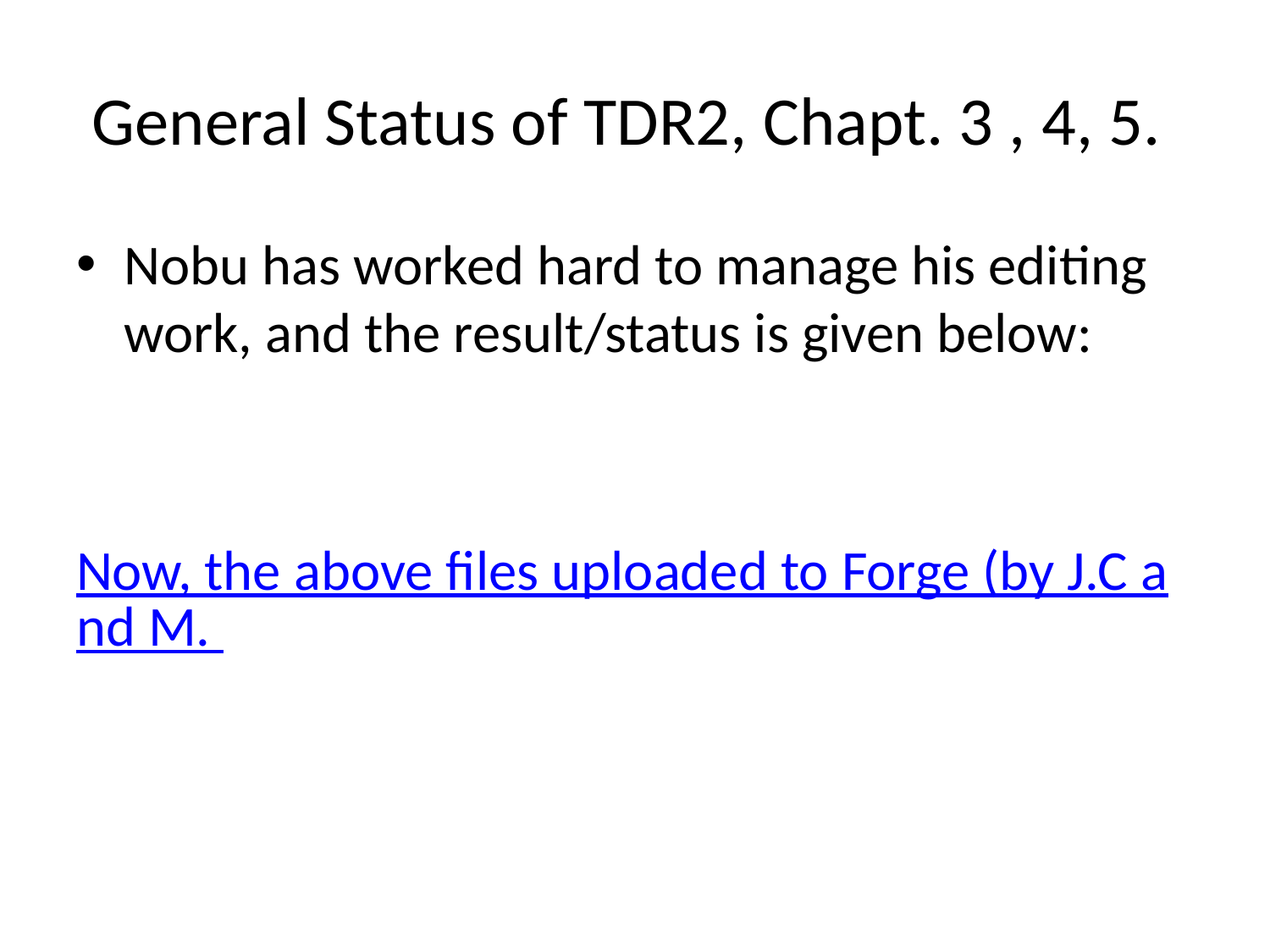

# General Status of TDR2, Chapt. 3 , 4, 5.
Nobu has worked hard to manage his editing work, and the result/status is given below:

Now, the above files uploaded to Forge (by J.C and M.